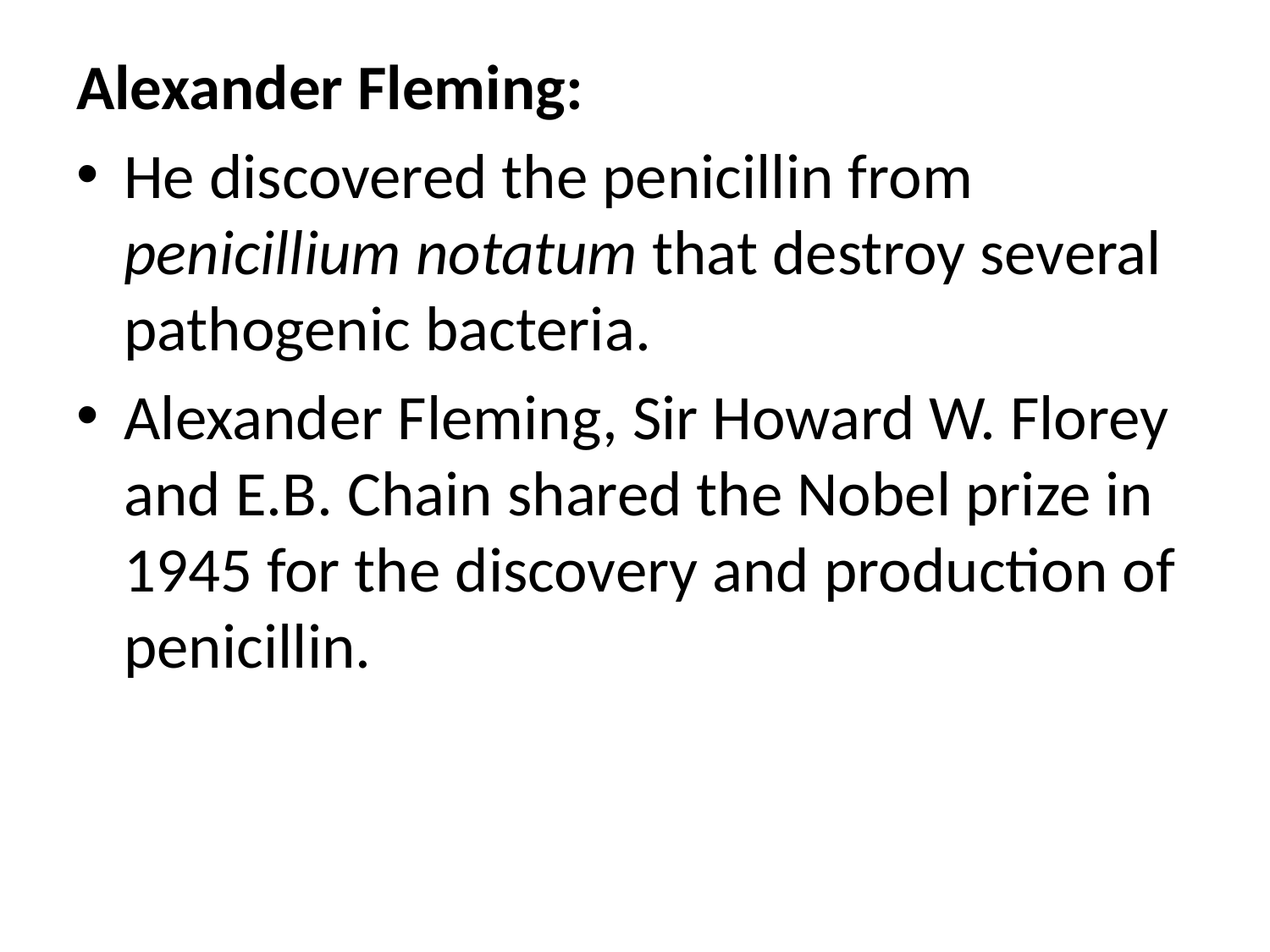

Alexander Fleming:
He discovered the penicillin from penicillium notatum that destroy several pathogenic bacteria.
Alexander Fleming, Sir Howard W. Florey and E.B. Chain shared the Nobel prize in 1945 for the discovery and production of penicillin.